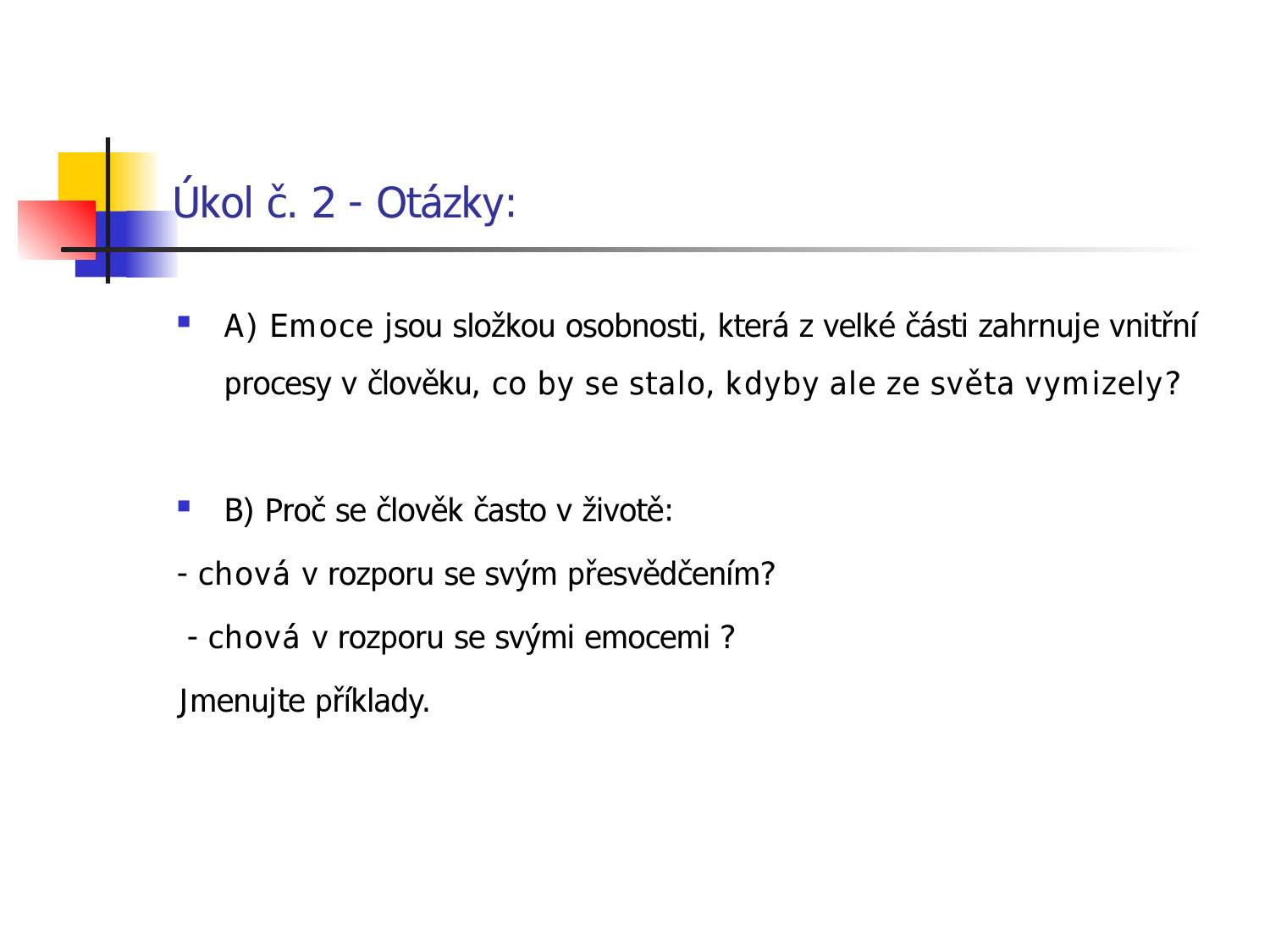

# Úkol č. 2 - Otázky:
A) Emoce jsou složkou osobnosti, která z velké části zahrnuje vnitřní procesy v člověku, co by se stalo, kdyby ale ze světa vymizely?

B) Proč se člověk často v životě:
- chová v rozporu se svým přesvědčením?
 - chová v rozporu se svými emocemi ?
Jmenujte příklady.